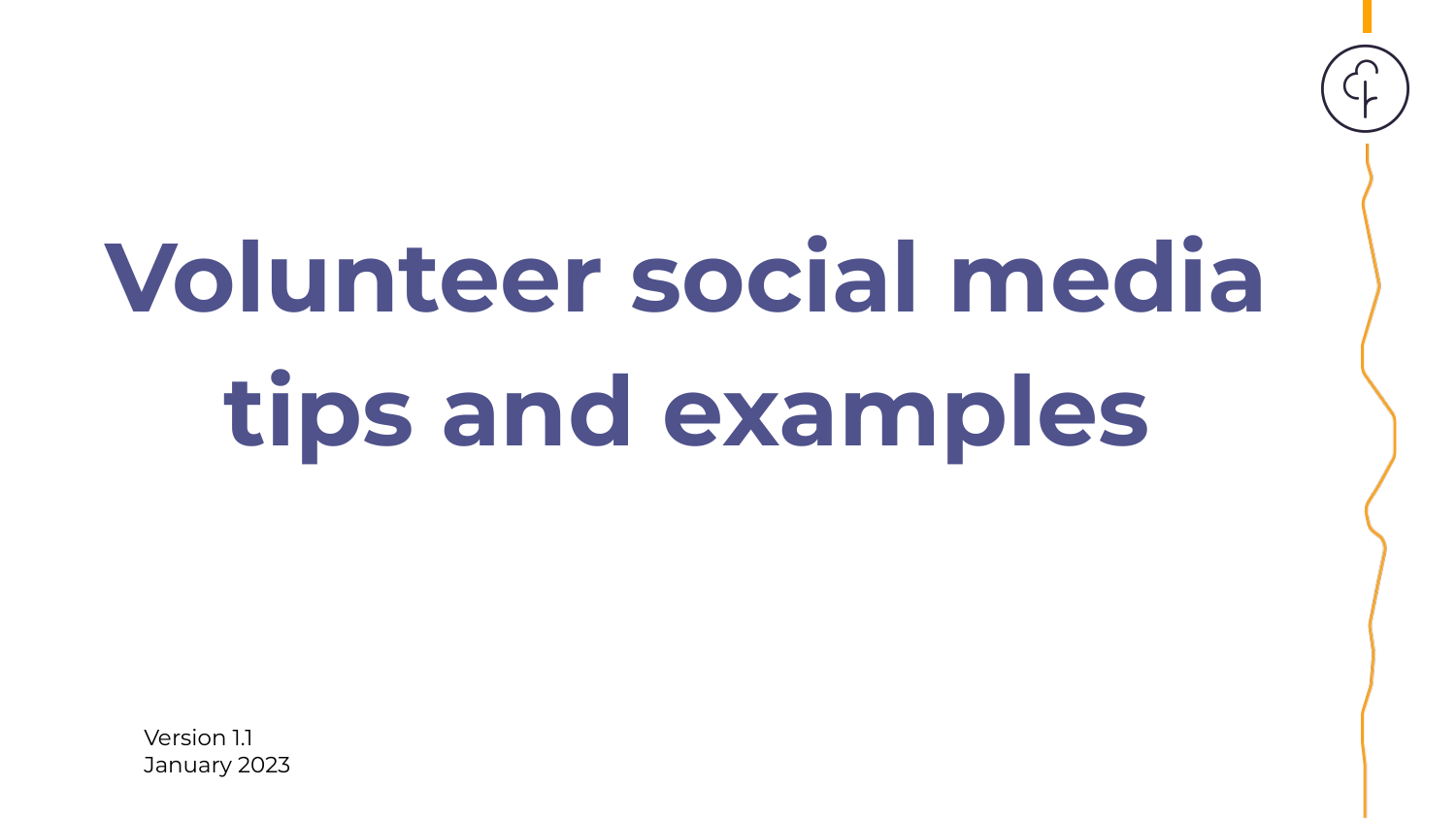

Volunteer social media tips and examples

Version 1.1
January 2023